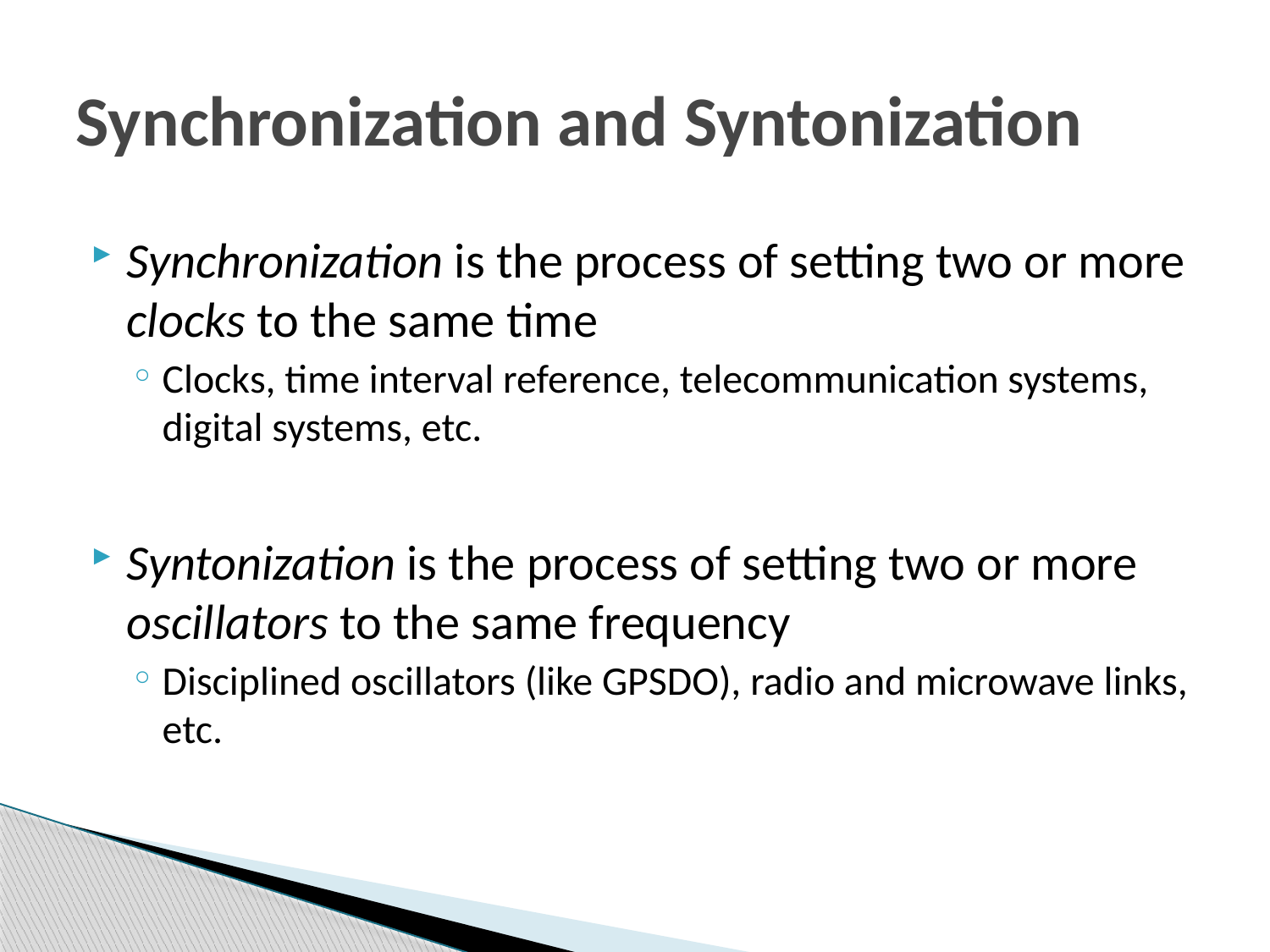

# Synchronization and Syntonization
Synchronization is the process of setting two or more clocks to the same time
Clocks, time interval reference, telecommunication systems, digital systems, etc.

Syntonization is the process of setting two or more oscillators to the same frequency
Disciplined oscillators (like GPSDO), radio and microwave links, etc.